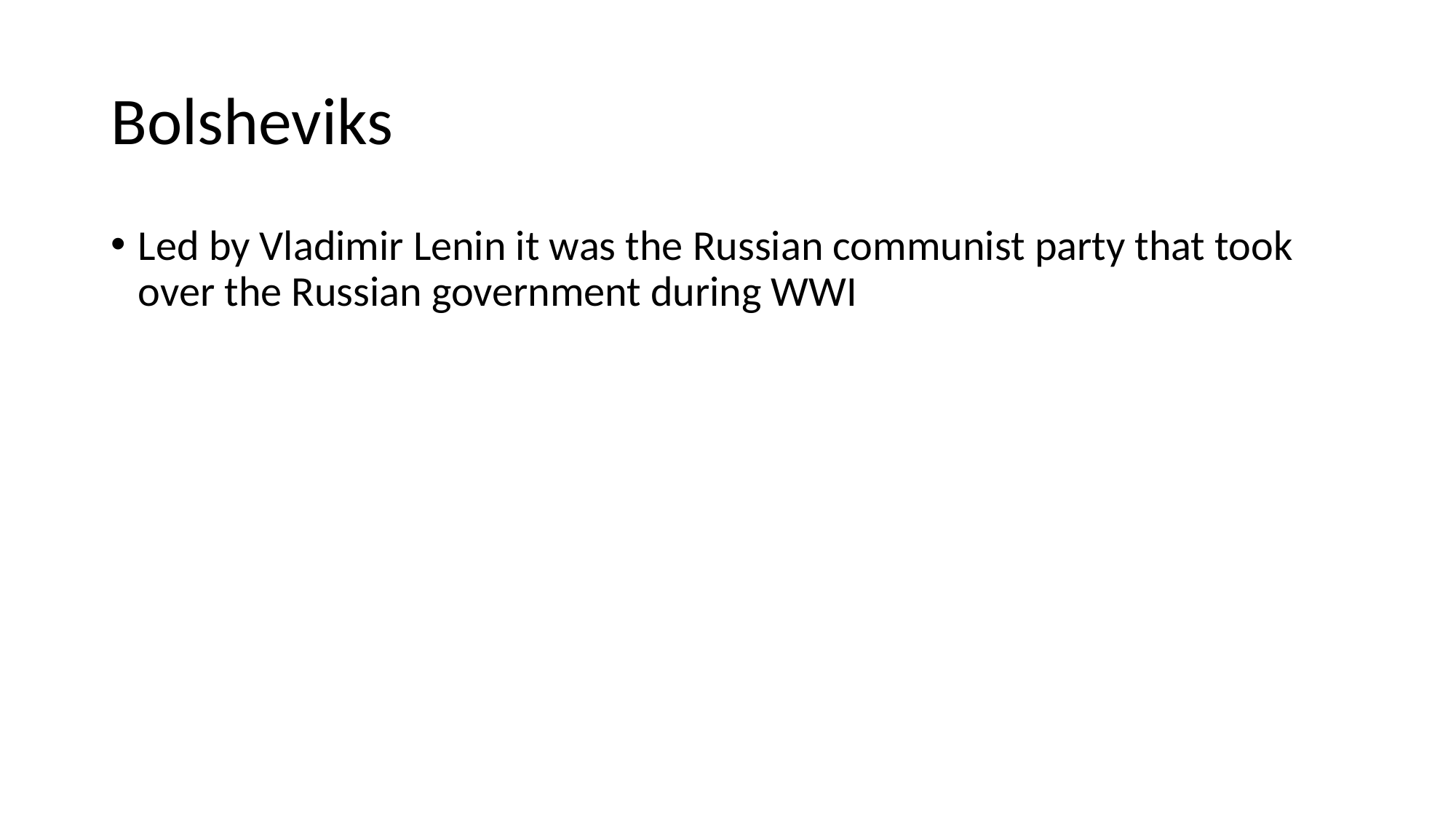

# Bolsheviks
Led by Vladimir Lenin it was the Russian communist party that took over the Russian government during WWI